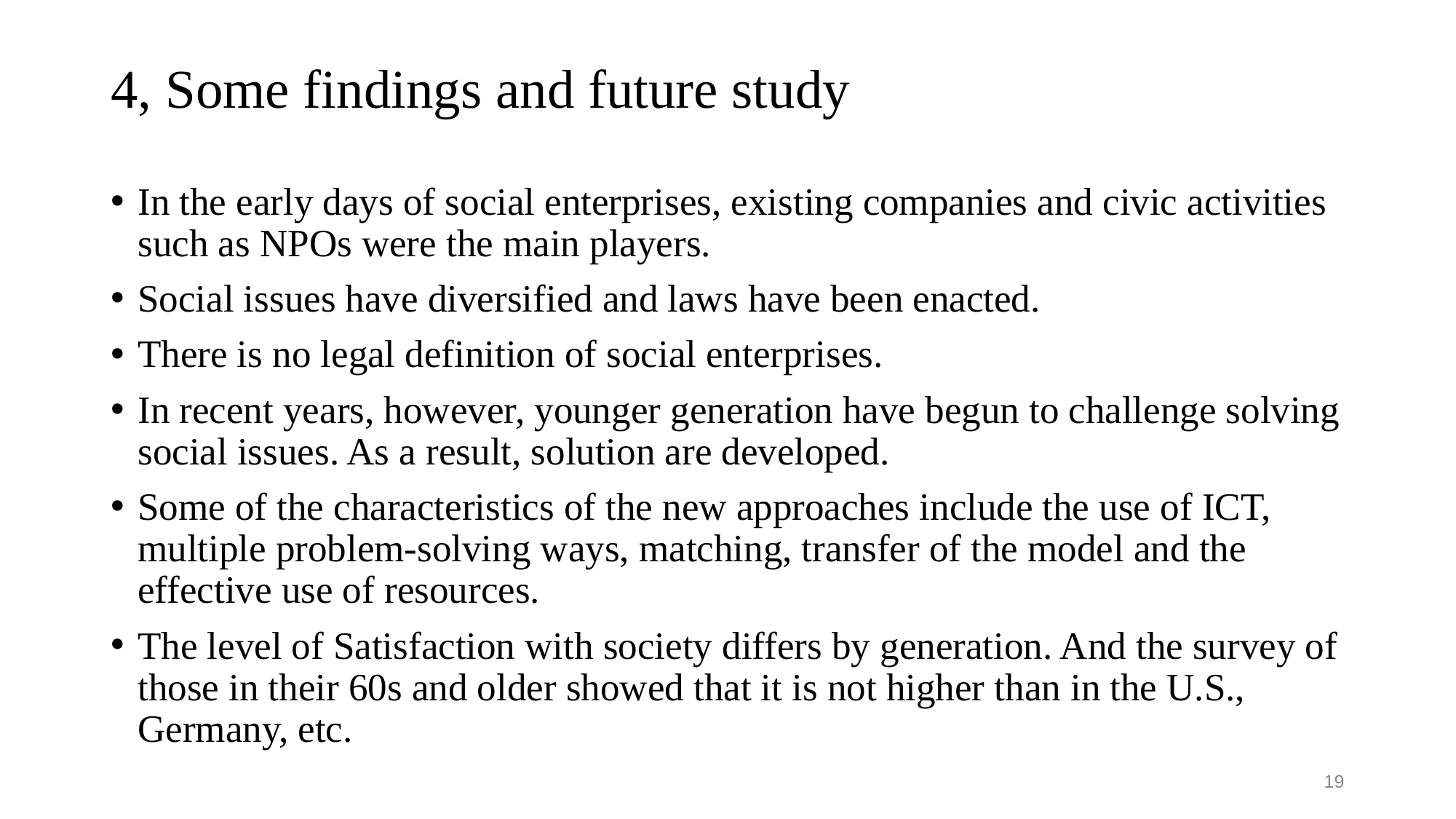

# 4, Some findings and future study
In the early days of social enterprises, existing companies and civic activities such as NPOs were the main players.
Social issues have diversified and laws have been enacted.
There is no legal definition of social enterprises.
In recent years, however, younger generation have begun to challenge solving social issues. As a result, solution are developed.
Some of the characteristics of the new approaches include the use of ICT, multiple problem-solving ways, matching, transfer of the model and the effective use of resources.
The level of Satisfaction with society differs by generation. And the survey of those in their 60s and older showed that it is not higher than in the U.S., Germany, etc.
19